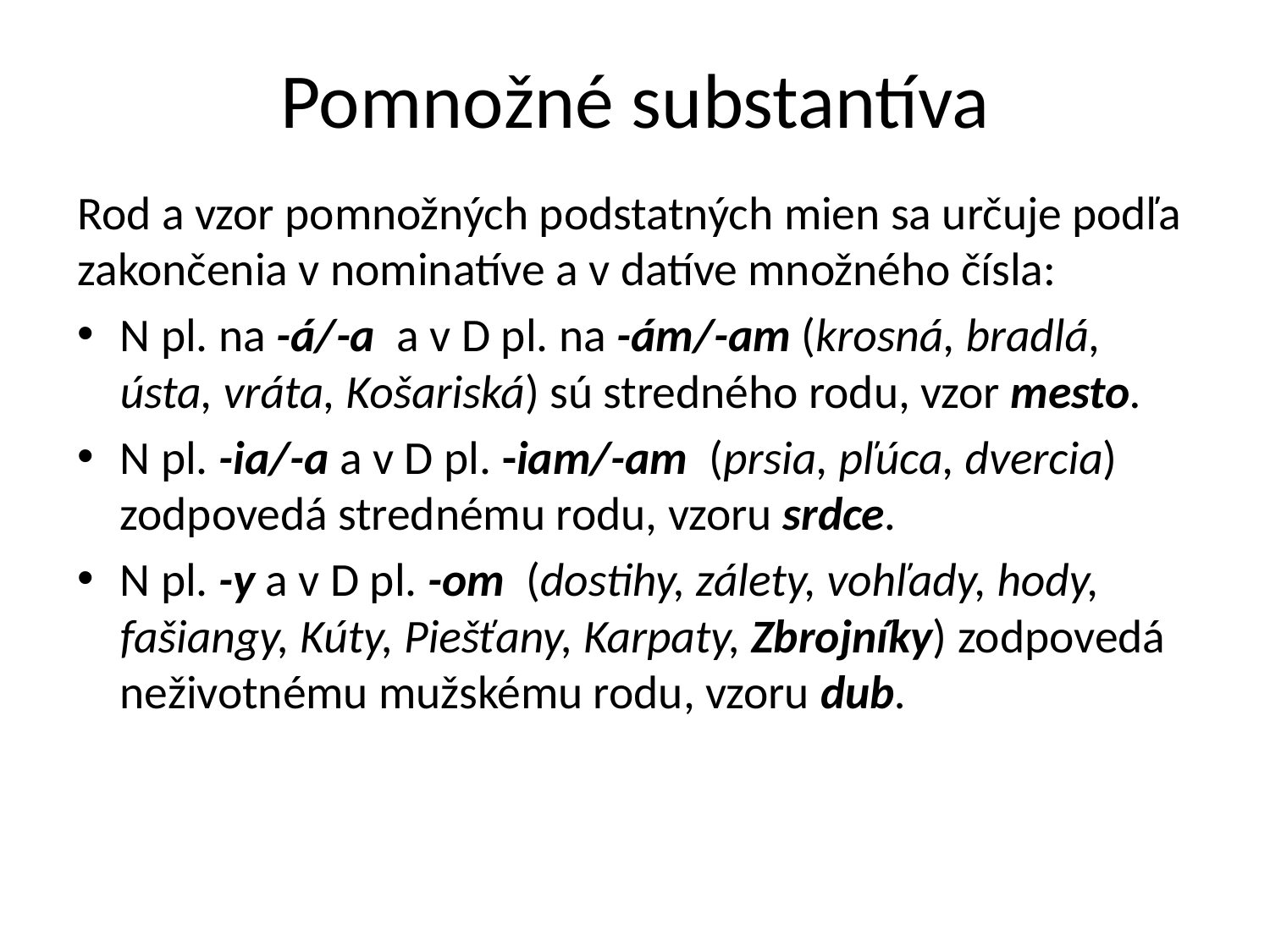

# Pomnožné substantíva
Rod a vzor pomnožných podstatných mien sa určuje podľa zakončenia v nominatíve a v datíve množného čísla:
N pl. na -á/-a  a v D pl. na -ám/-am (krosná, bradlá, ústa, vráta, Košariská) sú stredného rodu, vzor mesto.
N pl. -ia/-a a v D pl. -iam/-am  (prsia, pľúca, dvercia) zodpovedá strednému rodu, vzoru srdce.
N pl. -y a v D pl. -om  (dostihy, zálety, vohľady, hody, fašiangy, Kúty, Piešťany, Karpaty, Zbrojníky) zodpovedá neživotnému mužskému rodu, vzoru dub.